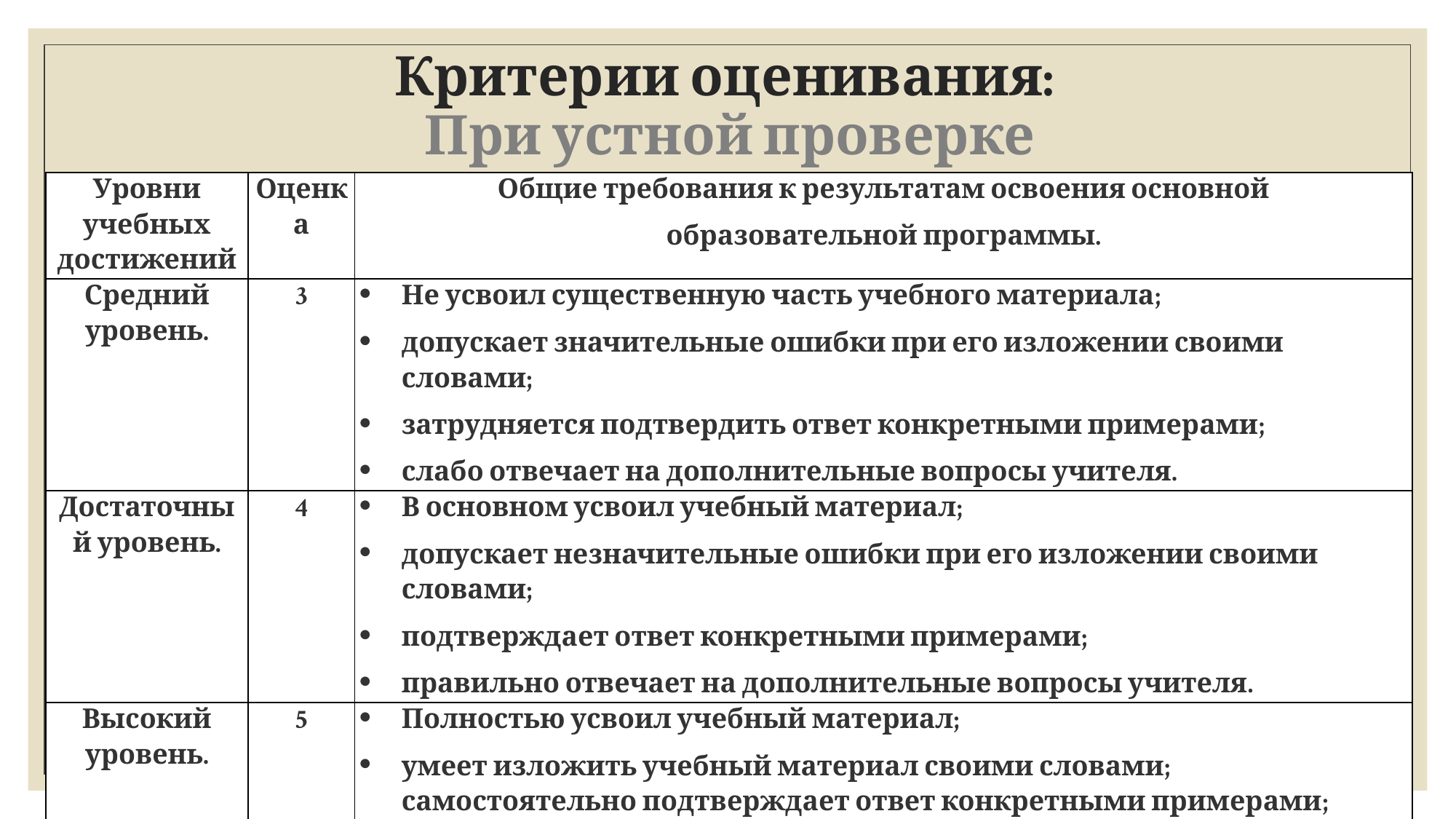

# Критерии оценивания: При устной проверке
| Уровни учебных достижений | Оценка | Общие требования к результатам освоения основной образовательной программы. |
| --- | --- | --- |
| Средний уровень. | 3 | Не усвоил существенную часть учебного материала; допускает значительные ошибки при его изложении своими словами; затрудняется подтвердить ответ конкретными примерами; слабо отвечает на дополнительные вопросы учителя. |
| Достаточный уровень. | 4 | В основном усвоил учебный материал; допускает незначительные ошибки при его изложении своими словами; подтверждает ответ конкретными примерами; правильно отвечает на дополнительные вопросы учителя. |
| Высокий уровень. | 5 | Полностью усвоил учебный материал; умеет изложить учебный материал своими словами; самостоятельно подтверждает ответ конкретными примерами; правильно и обстоятельно отвечает на дополнительные вопросы учителя. |